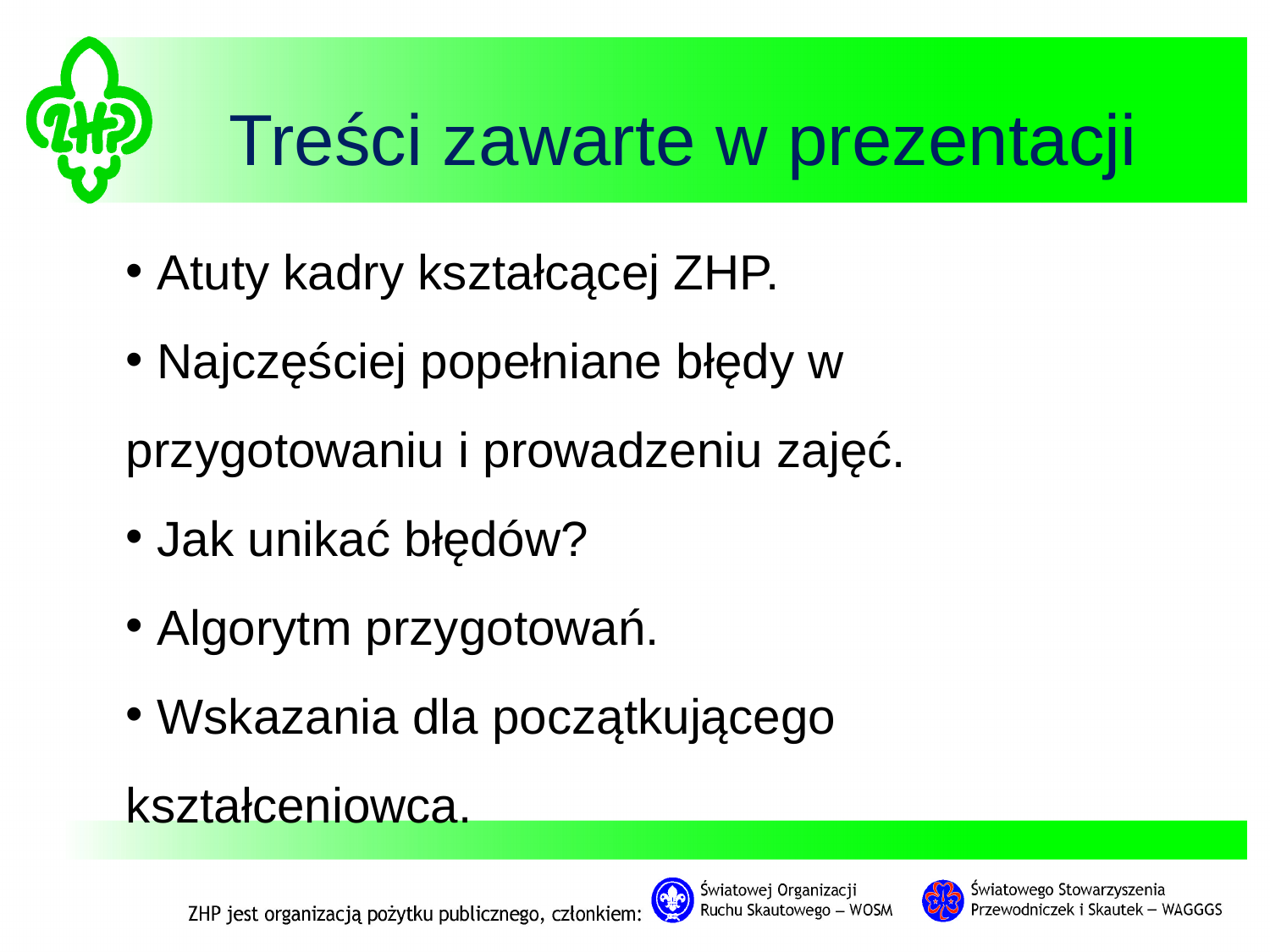

# Treści zawarte w prezentacji
 Atuty kadry kształcącej ZHP.
 Najczęściej popełniane błędy w przygotowaniu i prowadzeniu zajęć.
 Jak unikać błędów?
 Algorytm przygotowań.
 Wskazania dla początkującego  kształceniowca.